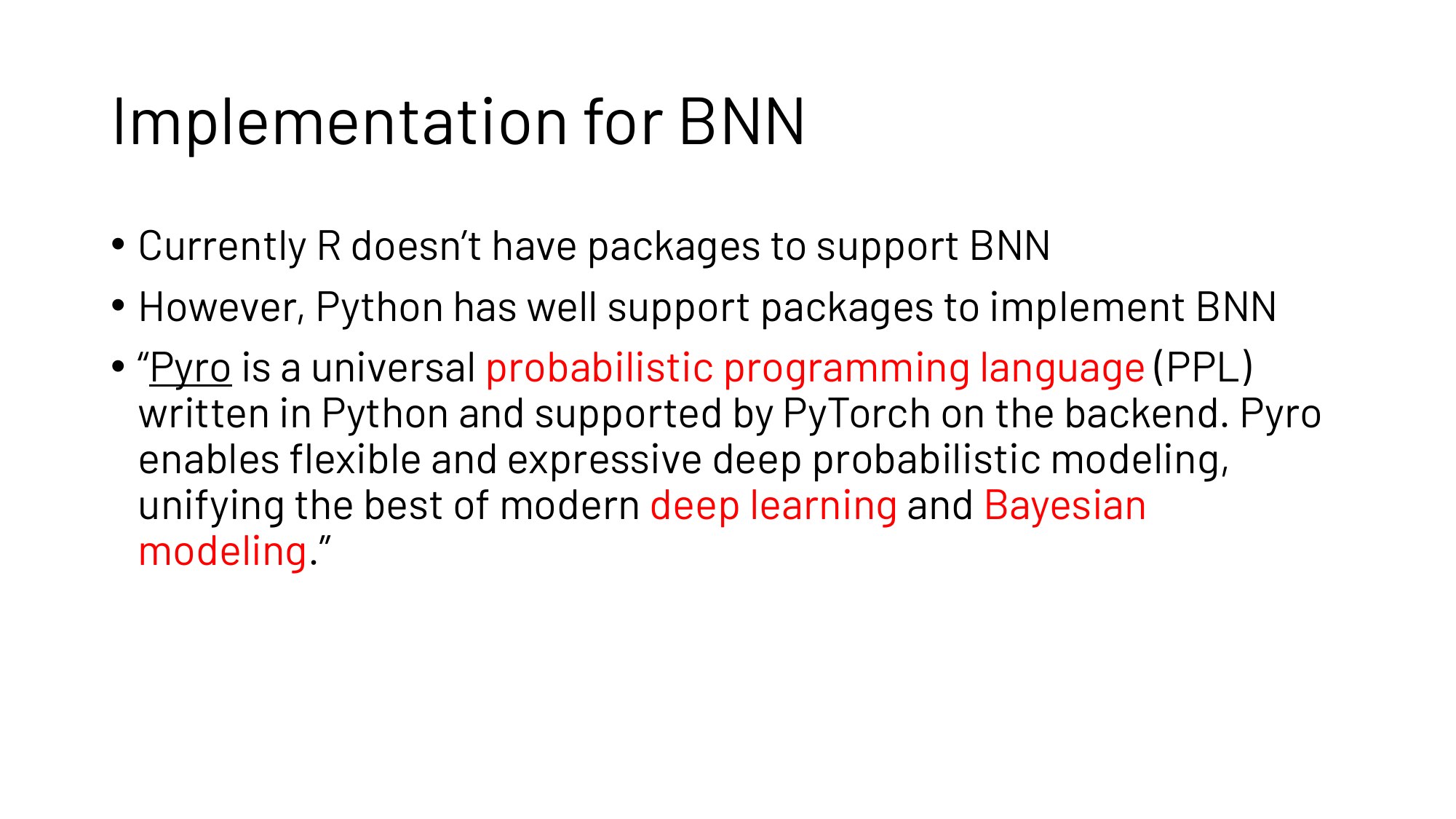

# Implementation for BNN
Currently R doesn’t have packages to support BNN
However, Python has well support packages to implement BNN
“Pyro is a universal probabilistic programming language (PPL) written in Python and supported by PyTorch on the backend. Pyro enables flexible and expressive deep probabilistic modeling, unifying the best of modern deep learning and Bayesian modeling.”